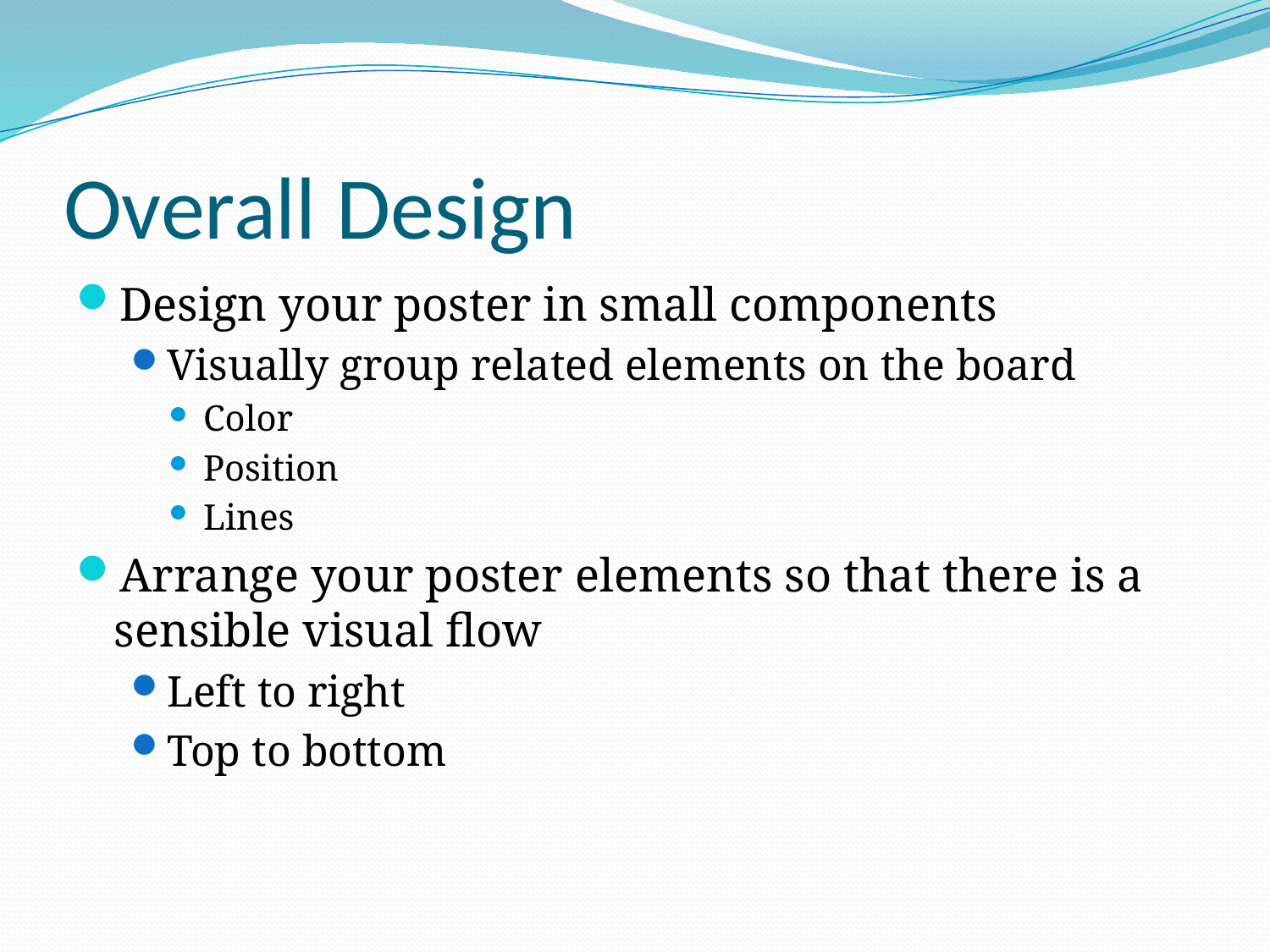

# Overall Design
Design your poster in small components
Visually group related elements on the board
Color
Position
Lines
Arrange your poster elements so that there is a sensible visual flow
Left to right
Top to bottom